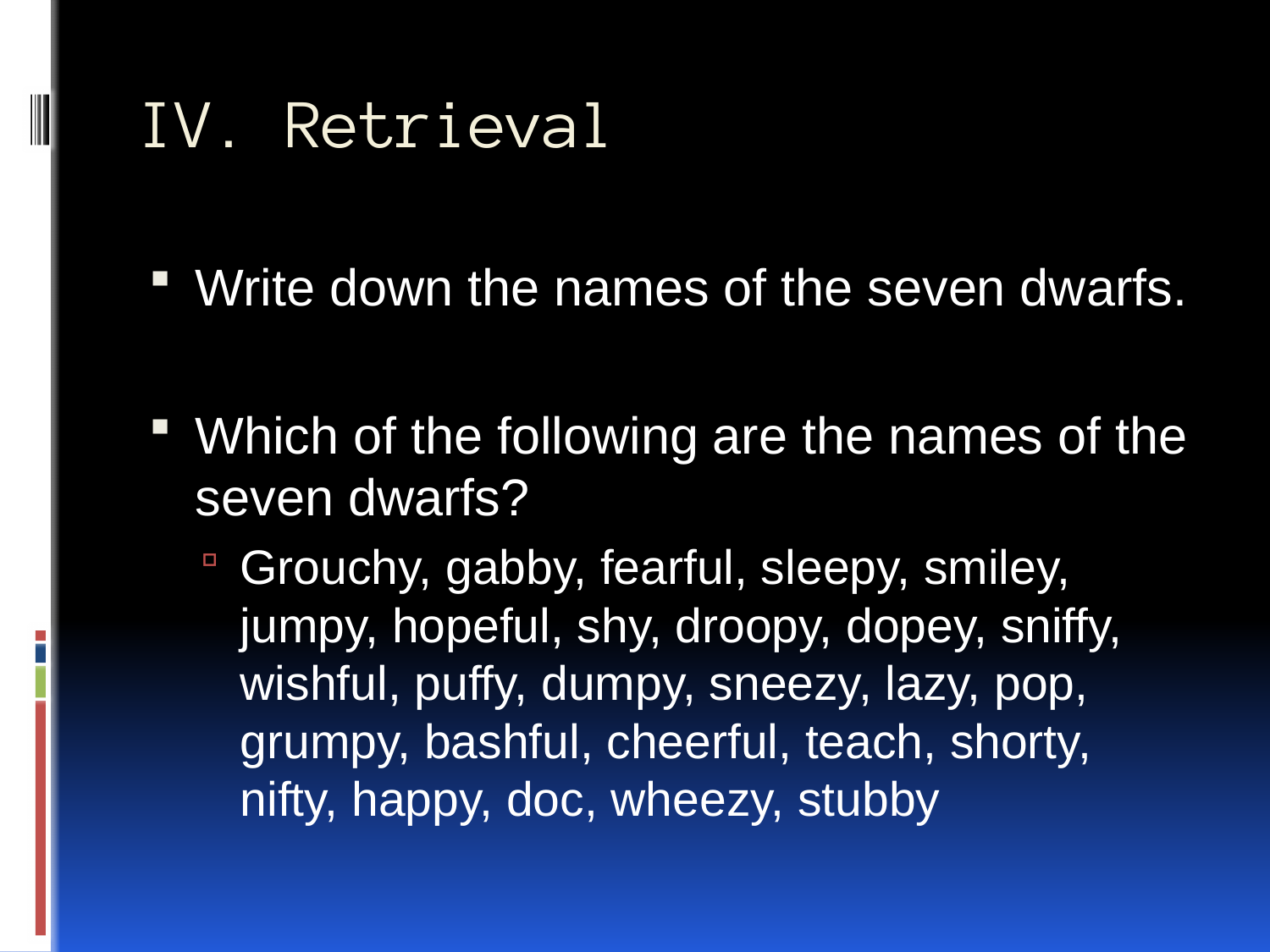

# IV. Retrieval
Write down the names of the seven dwarfs.

Which of the following are the names of the seven dwarfs?
Grouchy, gabby, fearful, sleepy, smiley, jumpy, hopeful, shy, droopy, dopey, sniffy, wishful, puffy, dumpy, sneezy, lazy, pop, grumpy, bashful, cheerful, teach, shorty, nifty, happy, doc, wheezy, stubby